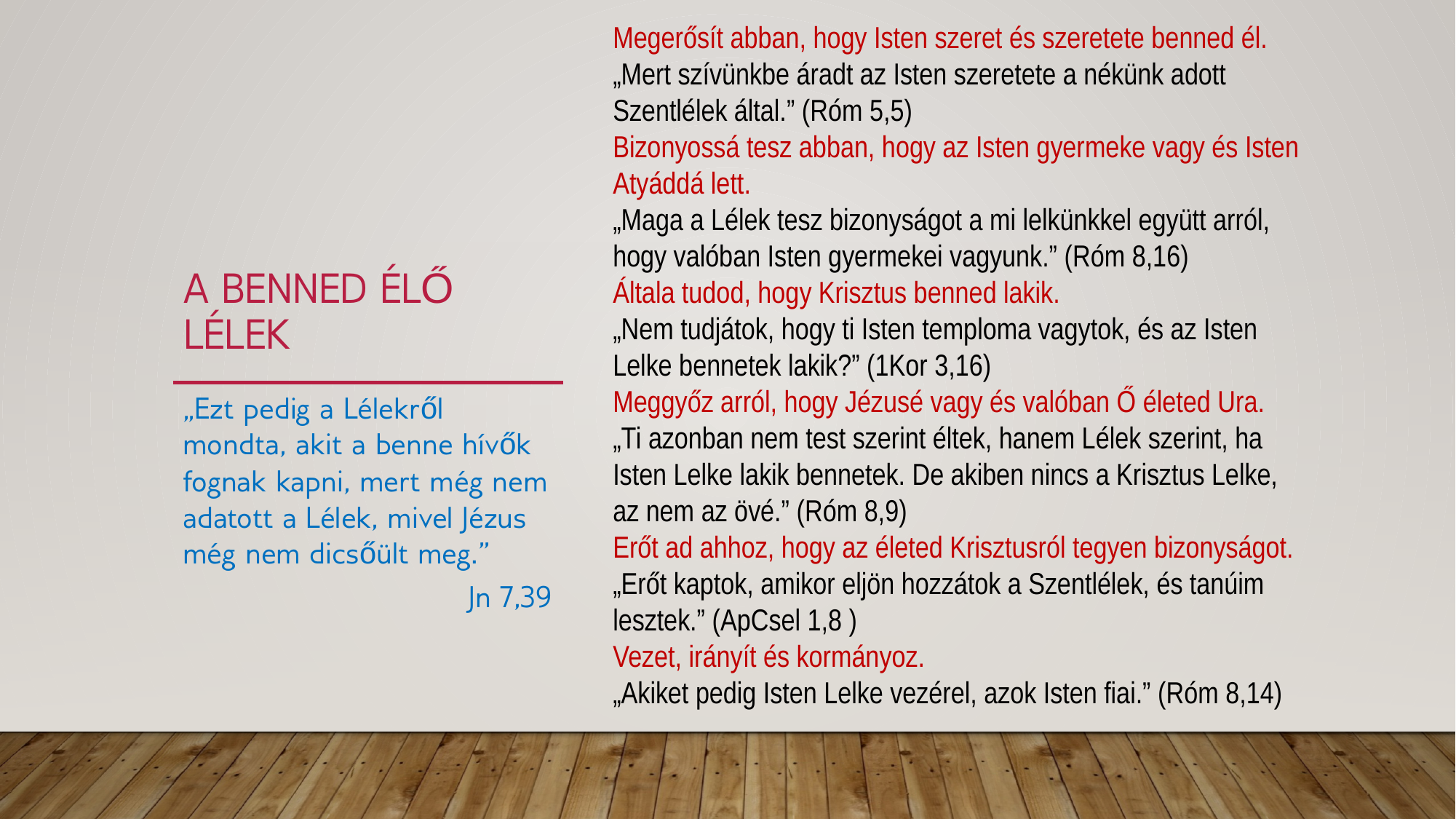

Megerősít abban, hogy Isten szeret és szeretete benned él.
„Mert szívünkbe áradt az Isten szeretete a nékünk adott Szentlélek által.” (Róm 5,5)
Bizonyossá tesz abban, hogy az Isten gyermeke vagy és Isten Atyáddá lett.
„Maga a Lélek tesz bizonyságot a mi lelkünkkel együtt arról, hogy valóban Isten gyermekei vagyunk.” (Róm 8,16)
Általa tudod, hogy Krisztus benned lakik.
„Nem tudjátok, hogy ti Isten temploma vagytok, és az Isten Lelke bennetek lakik?” (1Kor 3,16)
Meggyőz arról, hogy Jézusé vagy és valóban Ő életed Ura.
„Ti azonban nem test szerint éltek, hanem Lélek szerint, ha Isten Lelke lakik bennetek. De akiben nincs a Krisztus Lelke, az nem az övé.” (Róm 8,9)
Erőt ad ahhoz, hogy az életed Krisztusról tegyen bizonyságot.
„Erőt kaptok, amikor eljön hozzátok a Szentlélek, és tanúim lesztek.” (ApCsel 1,8 )
Vezet, irányít és kormányoz.
„Akiket pedig Isten Lelke vezérel, azok Isten fiai.” (Róm 8,14)
# a benned élő lélek
„Ezt pedig a Lélekről mondta, akit a benne hívők fognak kapni, mert még nem adatott a Lélek, mivel Jézus még nem dicsőült meg.”
Jn 7,39